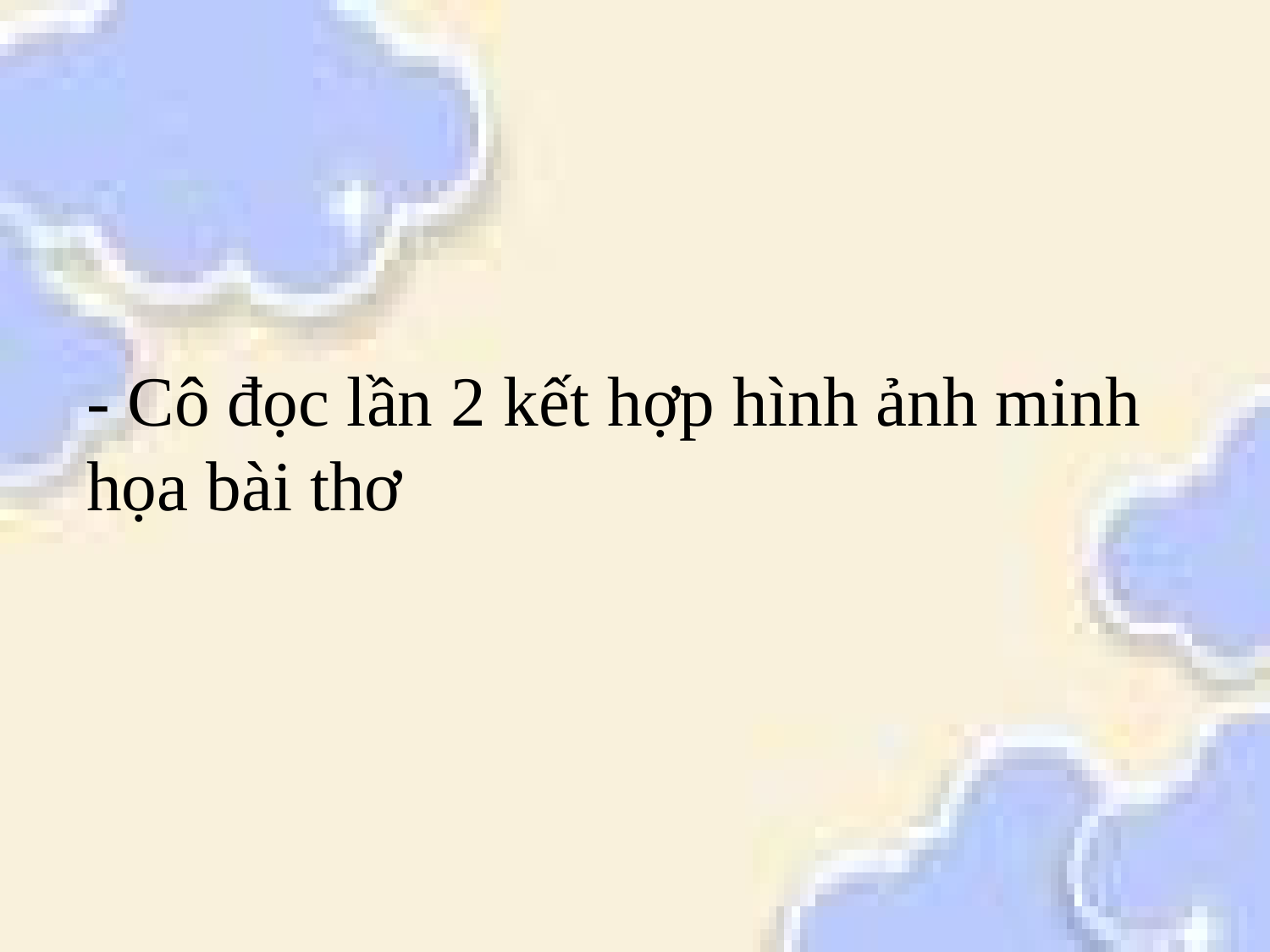

- Cô đọc lần 2 kết hợp hình ảnh minh họa bài thơ